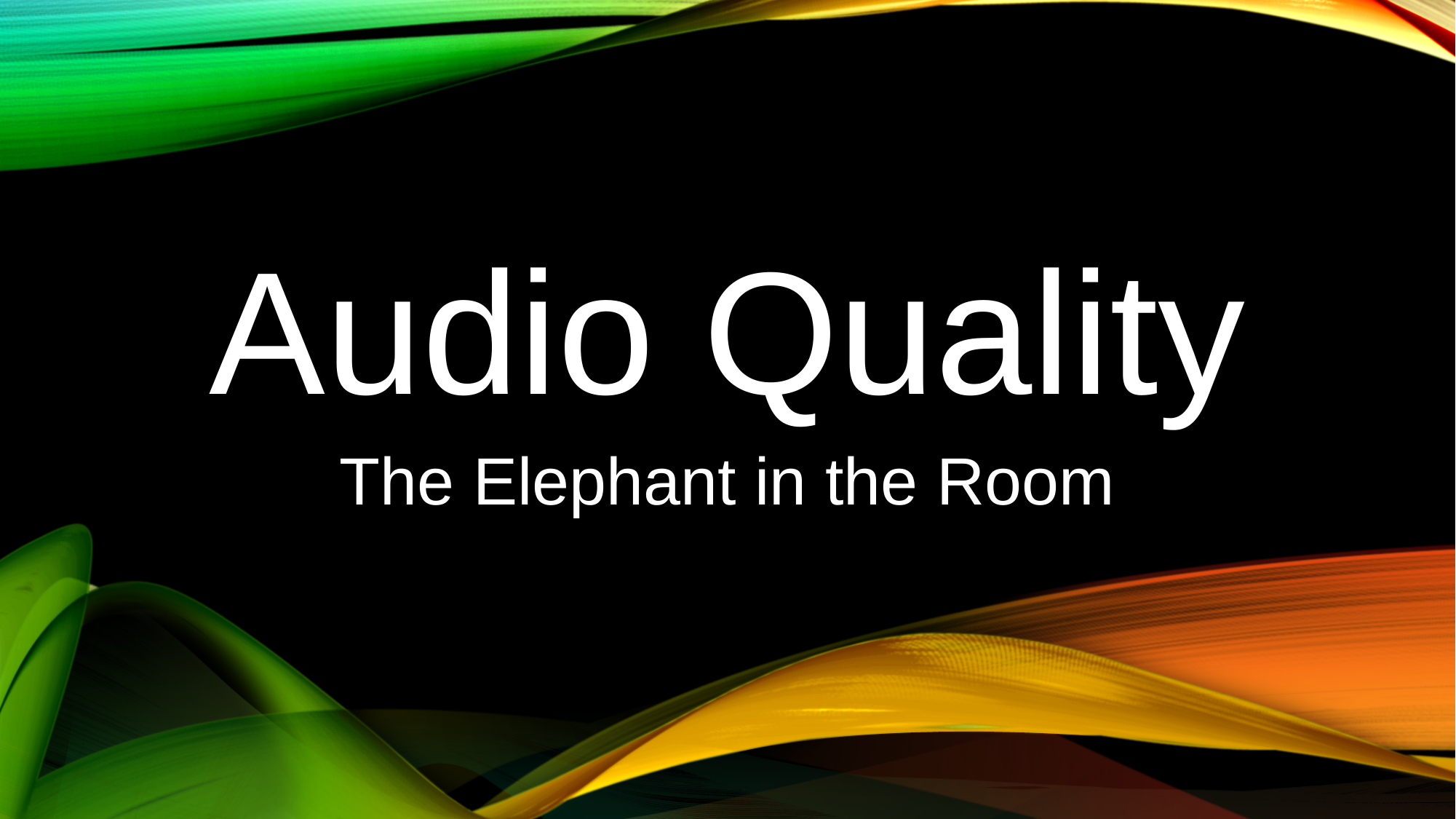

Audio Quality
The Elephant in the Room